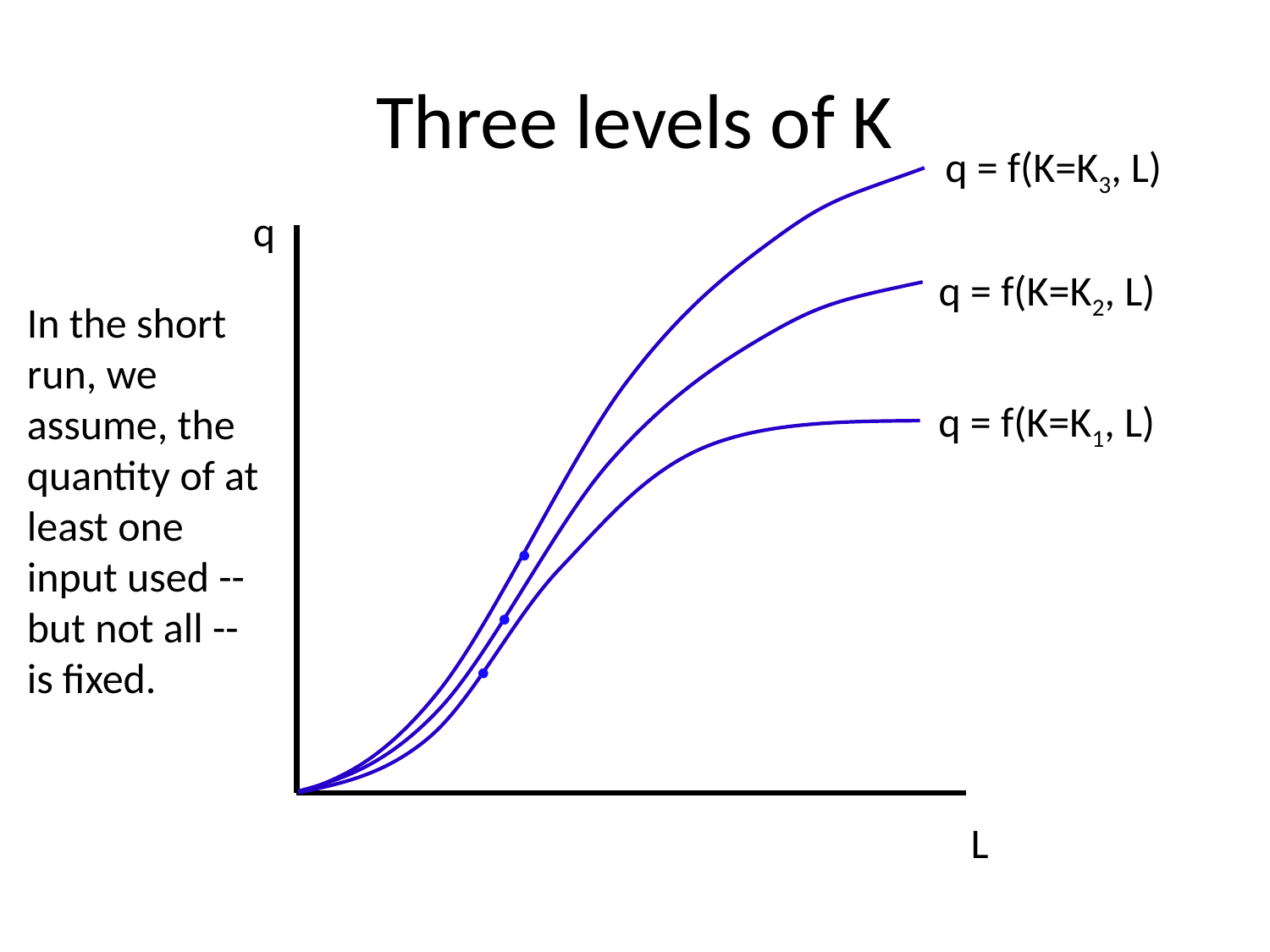

# Three levels of K
q = f(K=K3, L)

q
q = f(K=K2, L)

In the short run, we assume, the quantity of at least one input used --but not all -- is fixed.
q = f(K=K1, L)

L